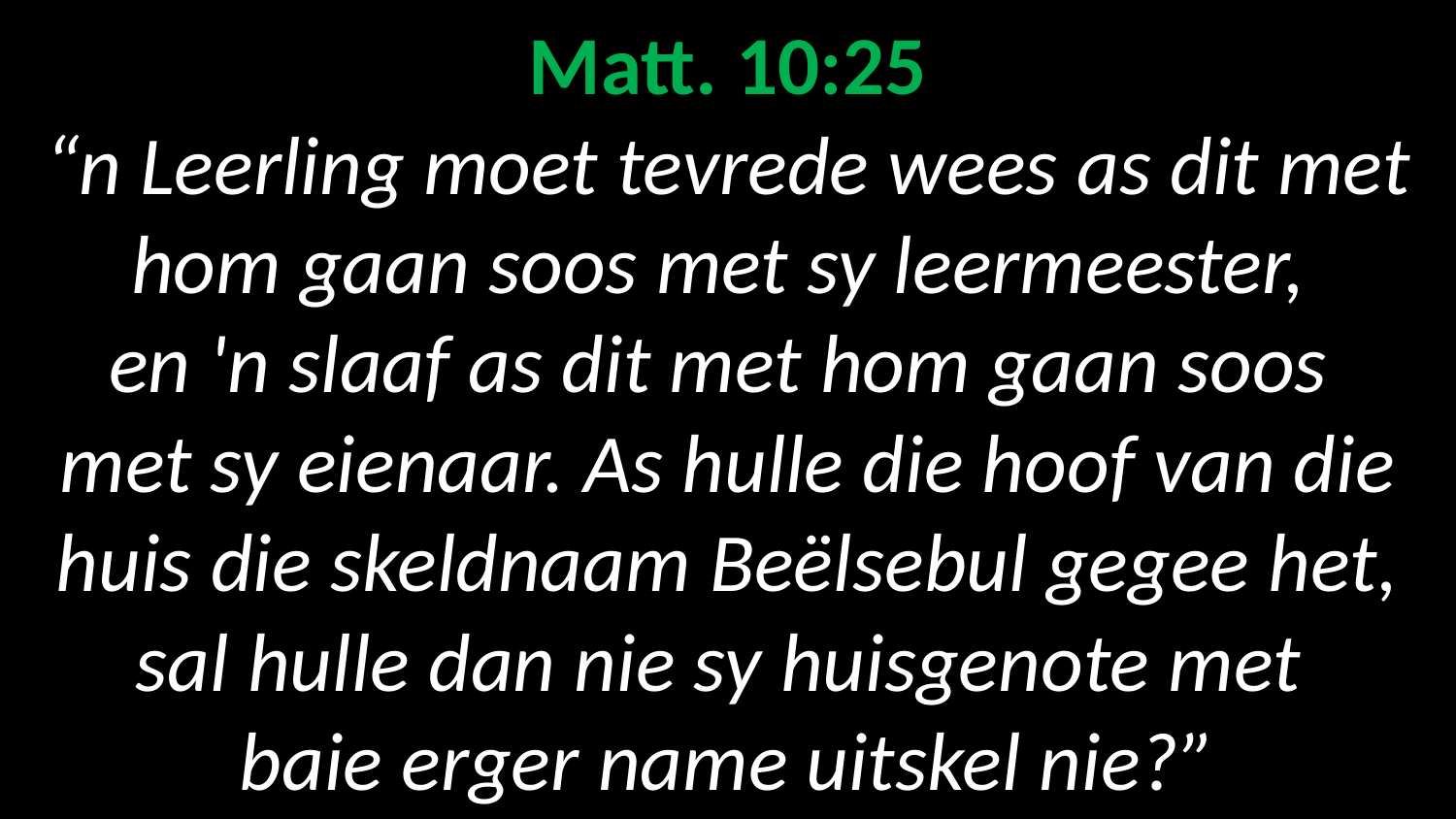

# Matt. 10:25 “n Leerling moet tevrede wees as dit met hom gaan soos met sy leermeester, en 'n slaaf as dit met hom gaan soos met sy eienaar. As hulle die hoof van die huis die skeldnaam Beëlsebul gegee het, sal hulle dan nie sy huisgenote met baie erger name uitskel nie?”